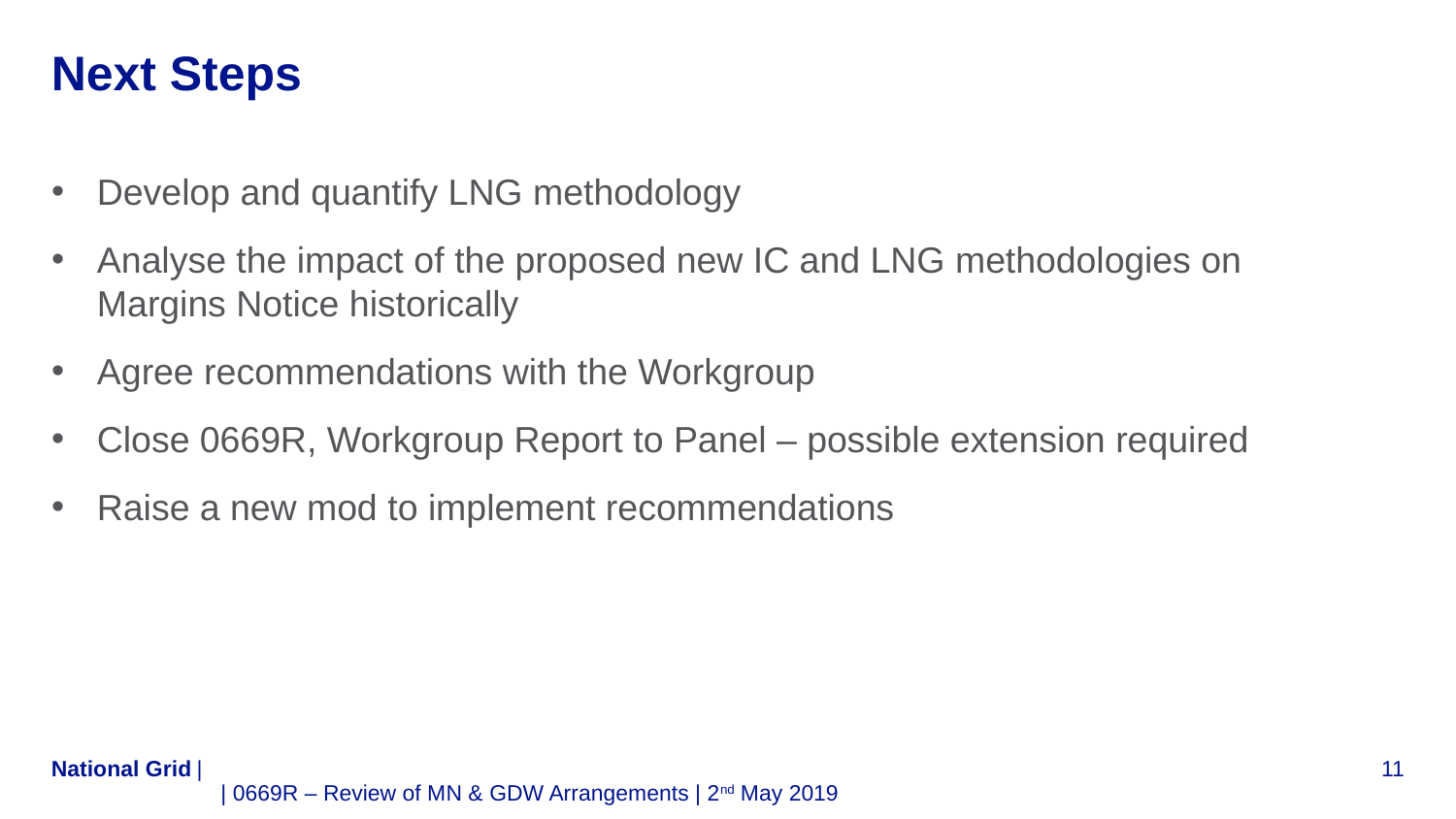

# Next Steps
Develop and quantify LNG methodology
Analyse the impact of the proposed new IC and LNG methodologies on Margins Notice historically
Agree recommendations with the Workgroup
Close 0669R, Workgroup Report to Panel – possible extension required
Raise a new mod to implement recommendations

|
| 0669R – Review of MN & GDW Arrangements | 2nd May 2019